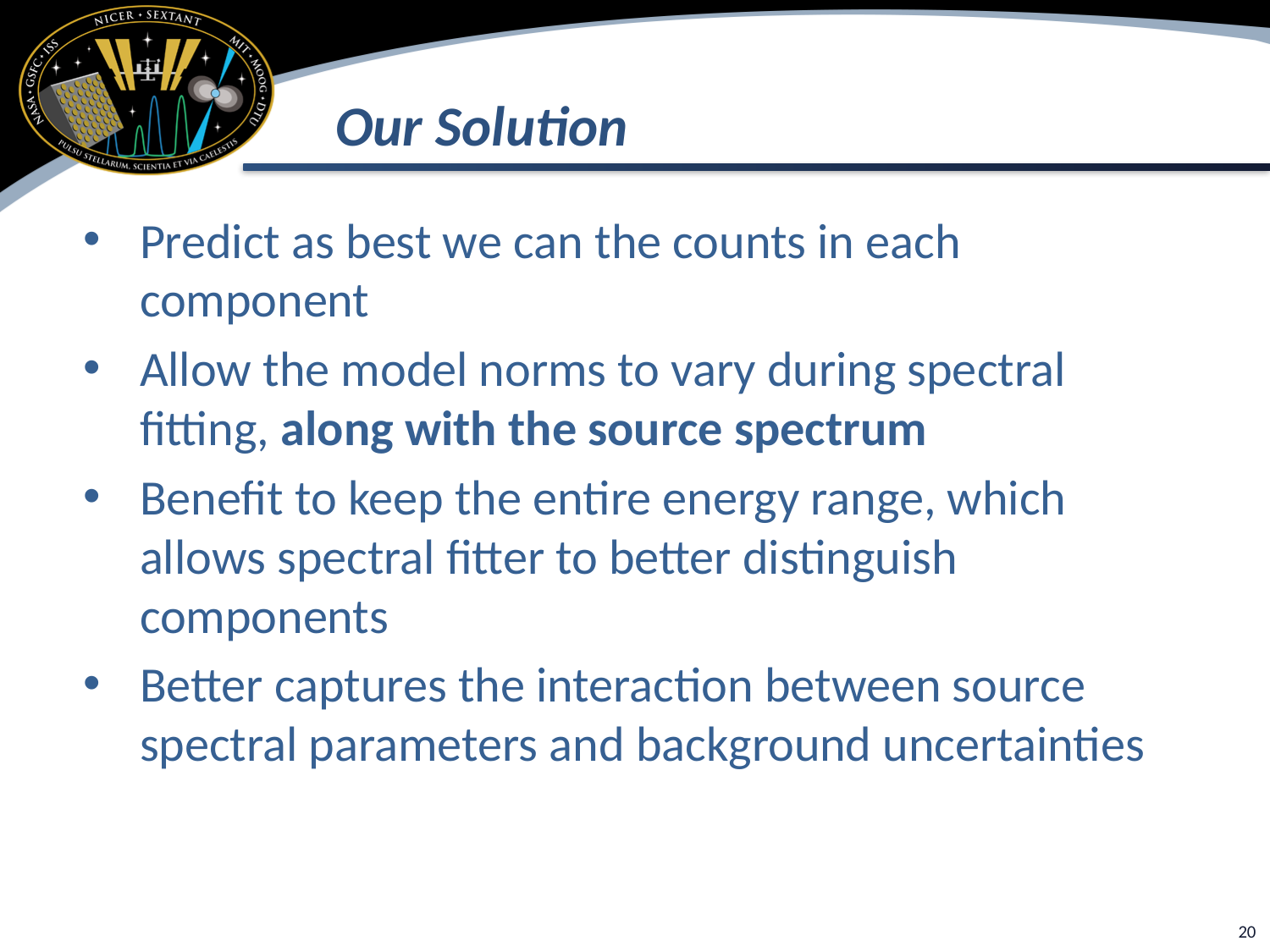

# Our Solution
Predict as best we can the counts in each component
Allow the model norms to vary during spectral fitting, along with the source spectrum
Benefit to keep the entire energy range, which allows spectral fitter to better distinguish components
Better captures the interaction between source spectral parameters and background uncertainties